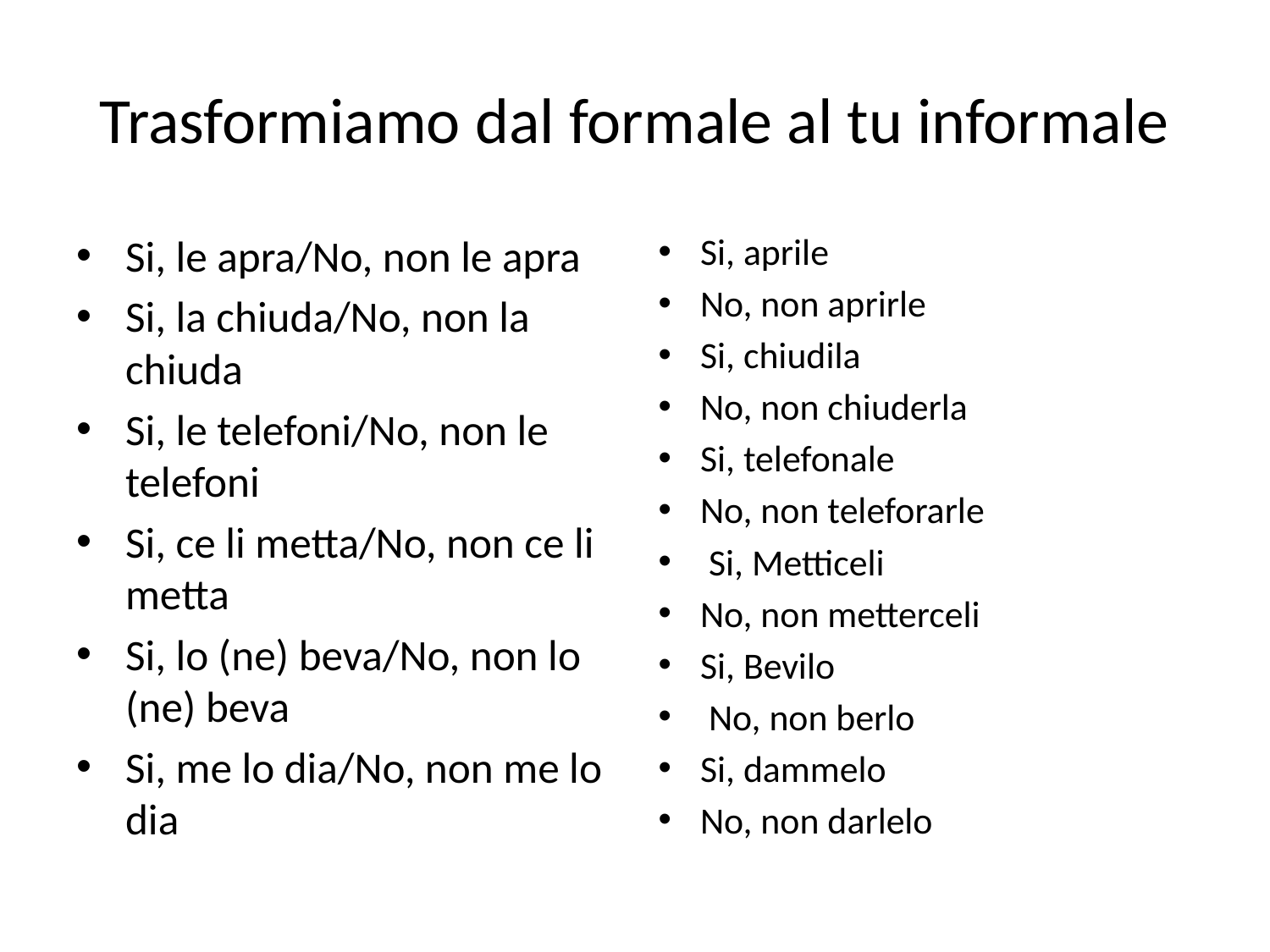

# Trasformiamo dal formale al tu informale
Si, le apra/No, non le apra
Si, la chiuda/No, non la chiuda
Si, le telefoni/No, non le telefoni
Si, ce li metta/No, non ce li metta
Si, lo (ne) beva/No, non lo (ne) beva
Si, me lo dia/No, non me lo dia

Si, aprile
No, non aprirle
Si, chiudila
No, non chiuderla
Si, telefonale
No, non teleforarle
 Si, Metticeli
No, non metterceli
Si, Bevilo
 No, non berlo
Si, dammelo
No, non darlelo